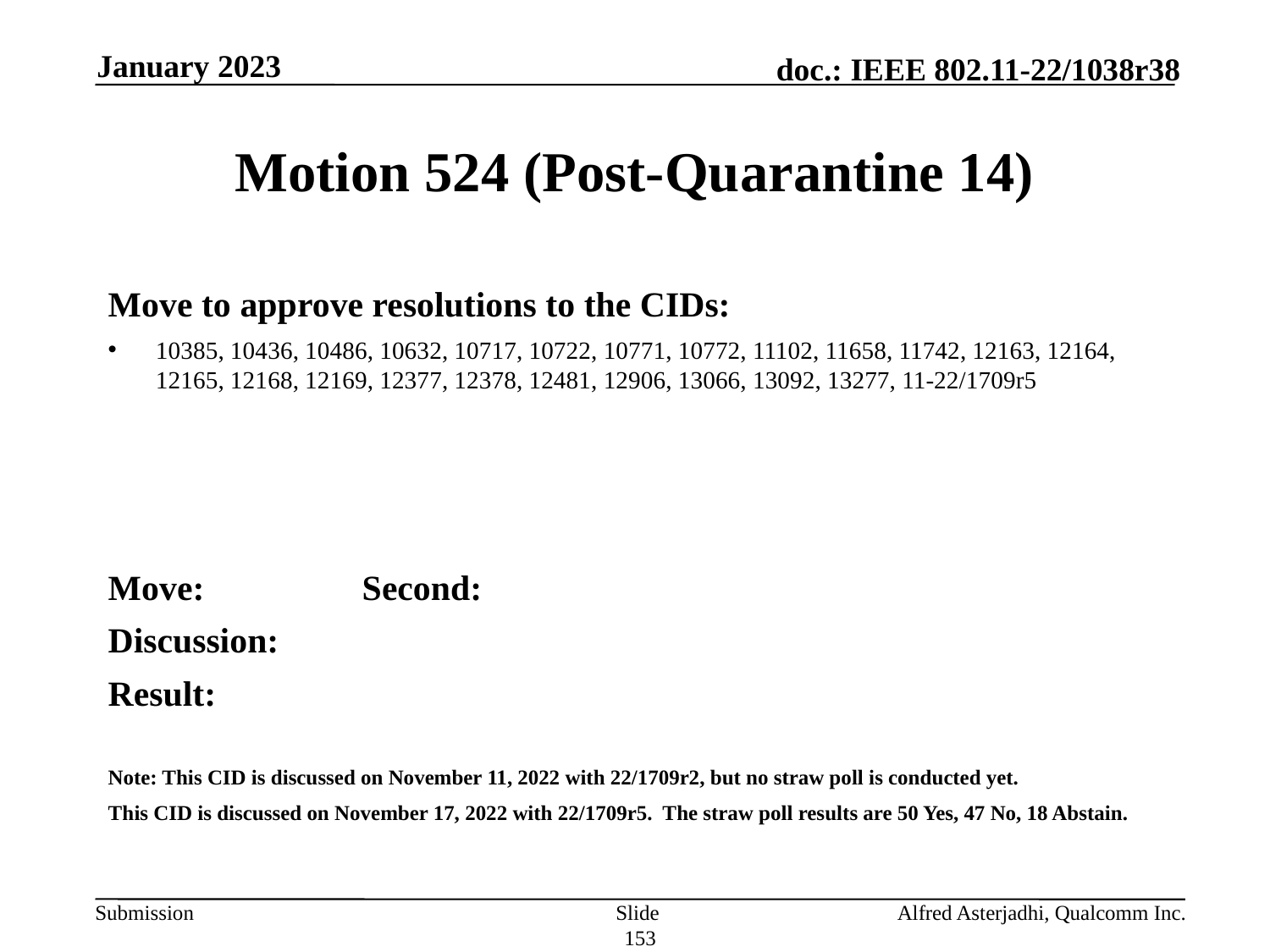

January 2023
# Motion 524 (Post-Quarantine 14)
Move to approve resolutions to the CIDs:
10385, 10436, 10486, 10632, 10717, 10722, 10771, 10772, 11102, 11658, 11742, 12163, 12164, 12165, 12168, 12169, 12377, 12378, 12481, 12906, 13066, 13092, 13277, 11-22/1709r5

Move: 		Second:
Discussion:
Result:

Note: This CID is discussed on November 11, 2022 with 22/1709r2, but no straw poll is conducted yet.
This CID is discussed on November 17, 2022 with 22/1709r5.  The straw poll results are 50 Yes, 47 No, 18 Abstain.
Slide 153
Alfred Asterjadhi, Qualcomm Inc.